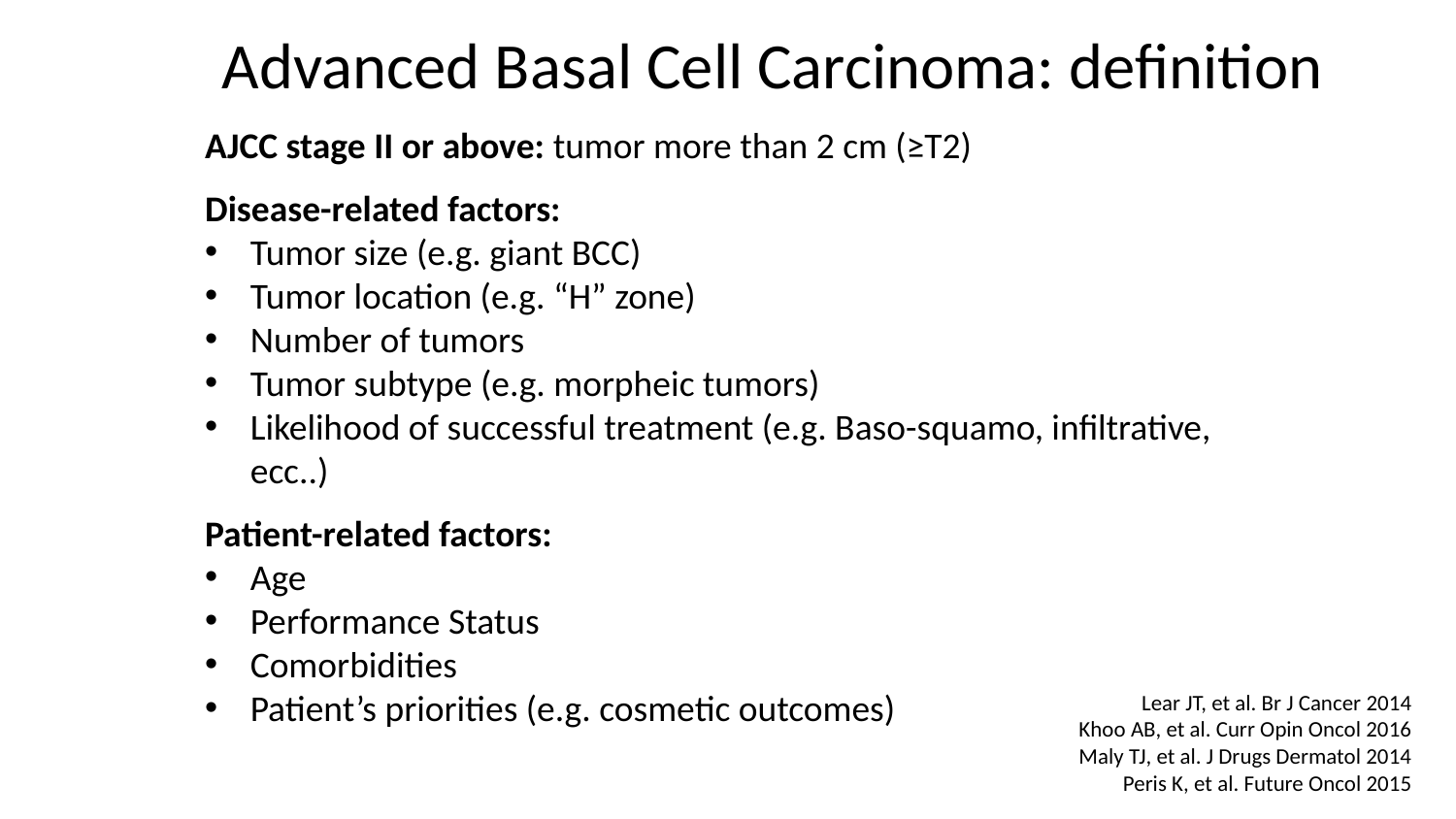

Advanced Basal Cell Carcinoma: definition
AJCC stage II or above: tumor more than 2 cm (≥T2)

Disease-related factors:
Tumor size (e.g. giant BCC)
Tumor location (e.g. “H” zone)
Number of tumors
Tumor subtype (e.g. morpheic tumors)
Likelihood of successful treatment (e.g. Baso-squamo, infiltrative, ecc..)

Patient-related factors:
Age
Performance Status
Comorbidities
Patient’s priorities (e.g. cosmetic outcomes)
Lear JT, et al. Br J Cancer 2014
Khoo AB, et al. Curr Opin Oncol 2016
Maly TJ, et al. J Drugs Dermatol 2014
Peris K, et al. Future Oncol 2015